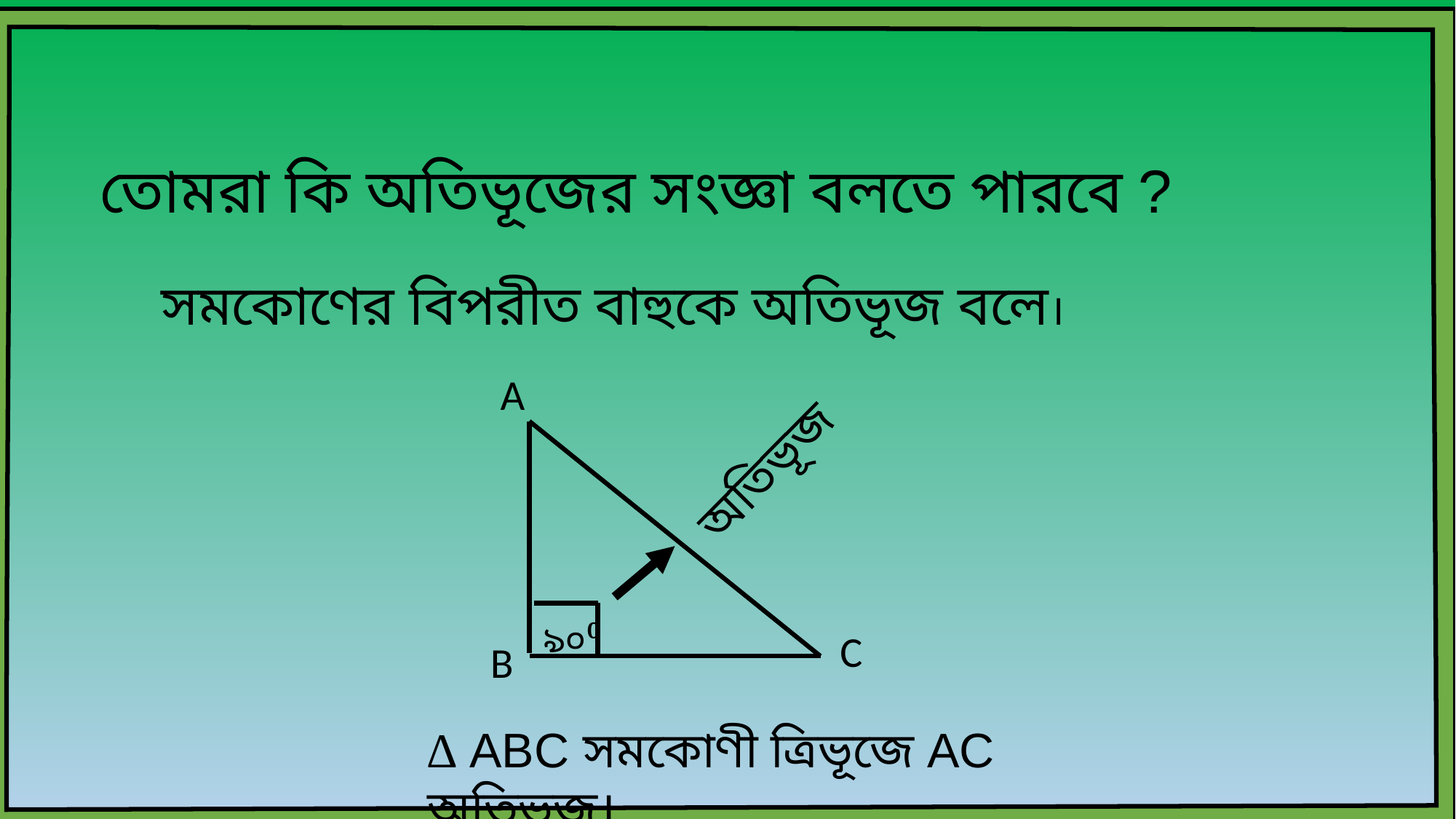

তোমরা কি অতিভূজের সংজ্ঞা বলতে পারবে ?
সমকোণের বিপরীত বাহুকে অতিভূজ বলে।
A
C
B
৯০⁰
অতিভূজ
∆ ABC সমকোণী ত্রিভূজে AC অতিভূজ।